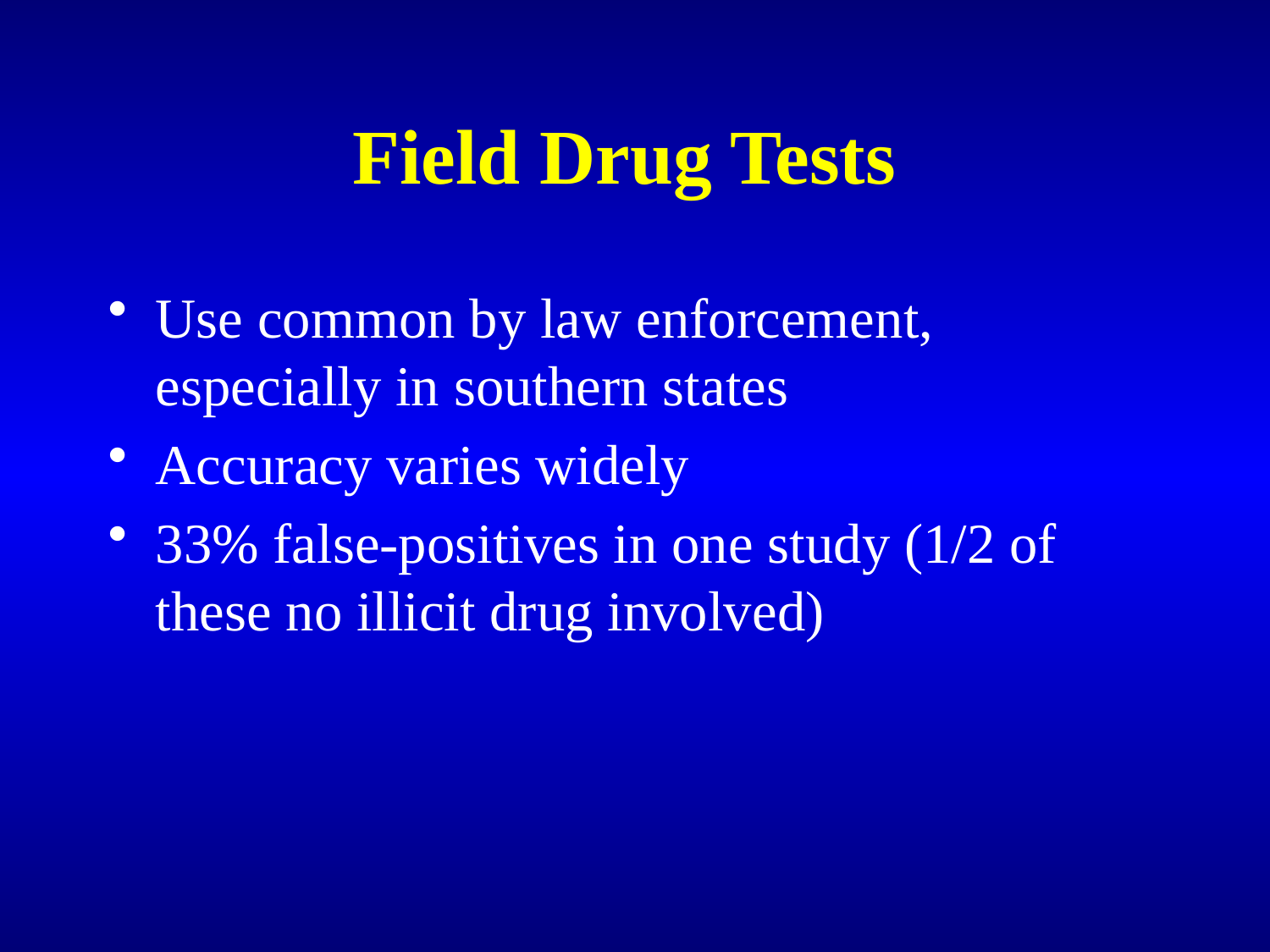

# Field Drug Tests
Use common by law enforcement, especially in southern states
Accuracy varies widely
33% false-positives in one study (1/2 of these no illicit drug involved)